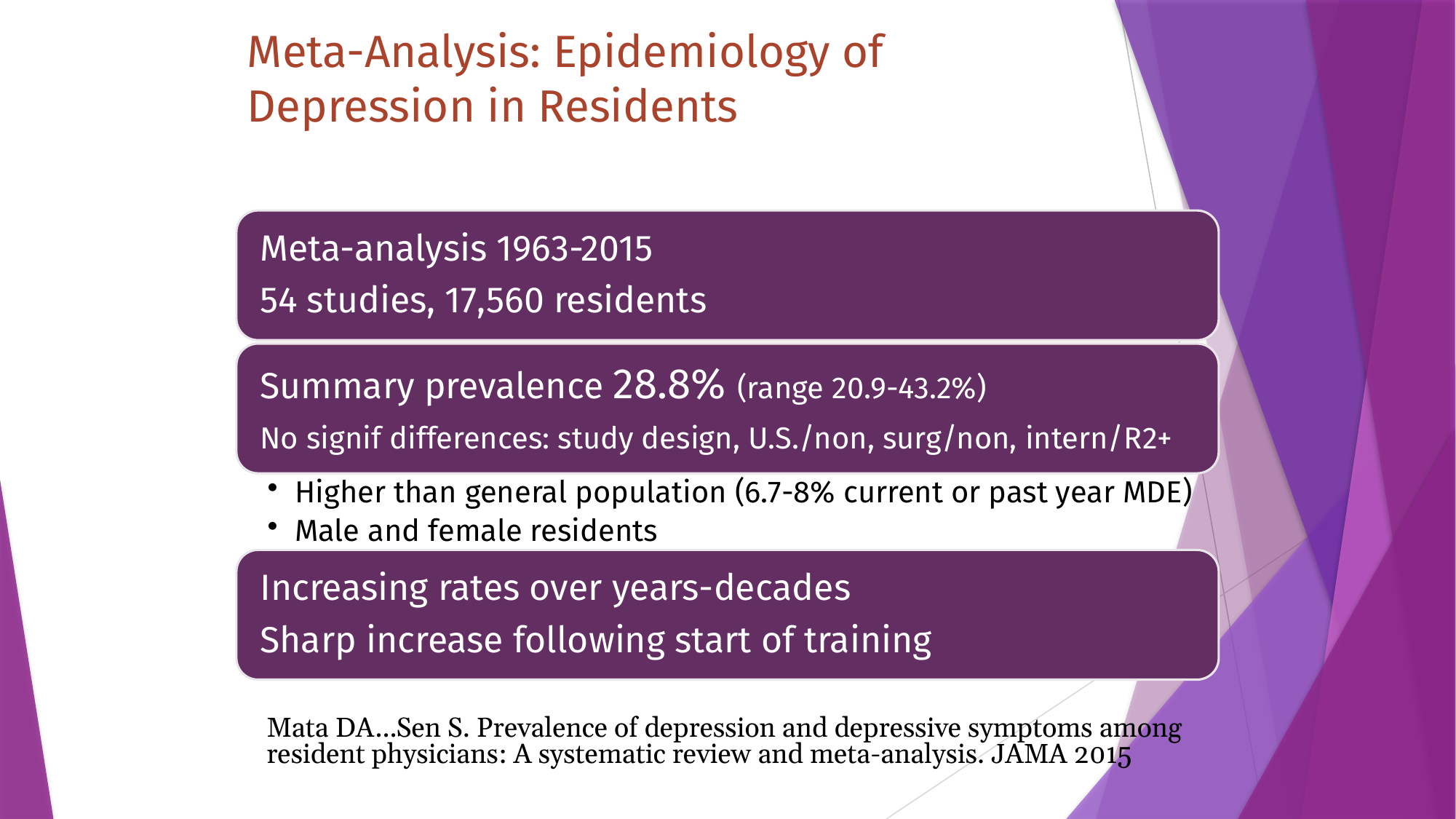

# Meta-Analysis: Epidemiology of Depression in Residents
Meta-analysis 1963-2015
54 studies, 17,560 residents
Summary prevalence 28.8% (range 20.9-43.2%)
No signif differences: study design, U.S./non, surg/non, intern/R2+
Higher than general population (6.7-8% current or past year MDE)
Male and female residents
Increasing rates over years-decades
Sharp increase following start of training

Mata DA…Sen S. Prevalence of depression and depressive symptoms among resident physicians: A systematic review and meta-analysis. JAMA 2015